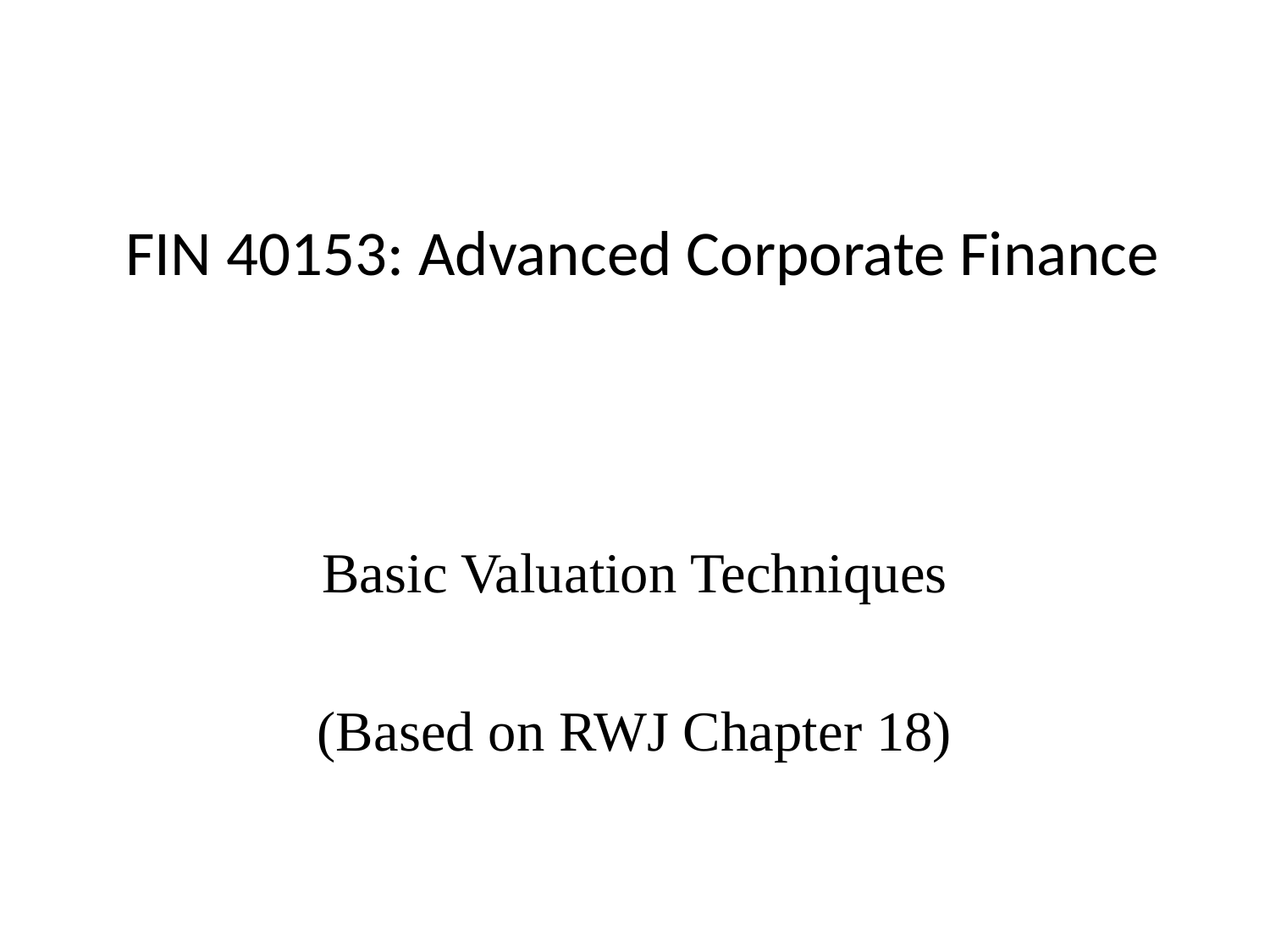

# FIN 40153: Advanced Corporate Finance

Basic Valuation Techniques

(Based on RWJ Chapter 18)